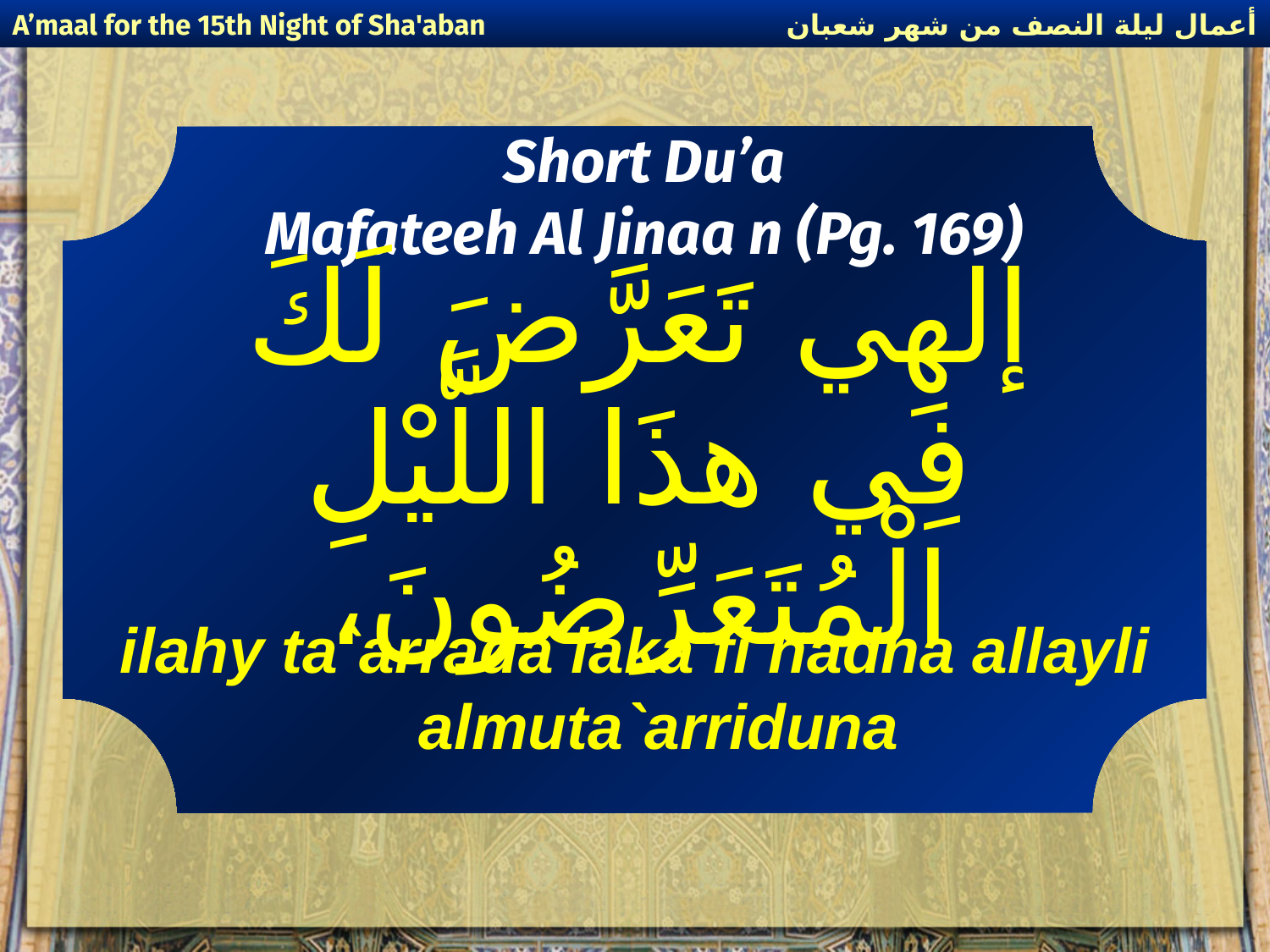

أعمال ليلة النصف من شهر شعبان
A’maal for the 15th Night of Sha'aban
Short Du’a
Mafateeh Al Jinaa n (Pg. 169)

# إلهِي تَعَرَّضَ لَكَ فِي هذَا اللَّيْلِ الْمُتَعَرِّضُونَ،
ilahy ta`arrada laka fi hadha allayli almuta`arriduna